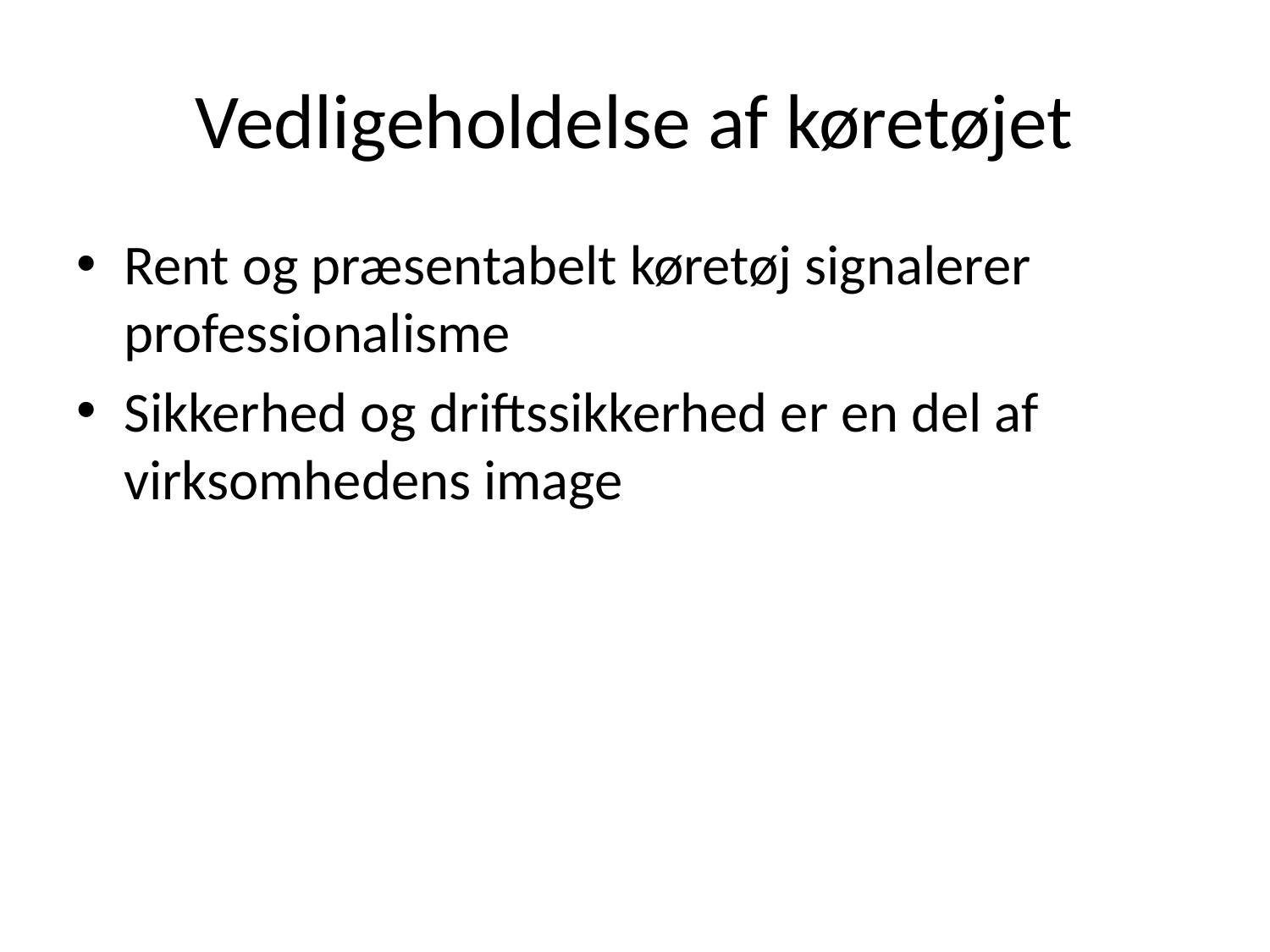

# Vedligeholdelse af køretøjet
Rent og præsentabelt køretøj signalerer professionalisme
Sikkerhed og driftssikkerhed er en del af virksomhedens image